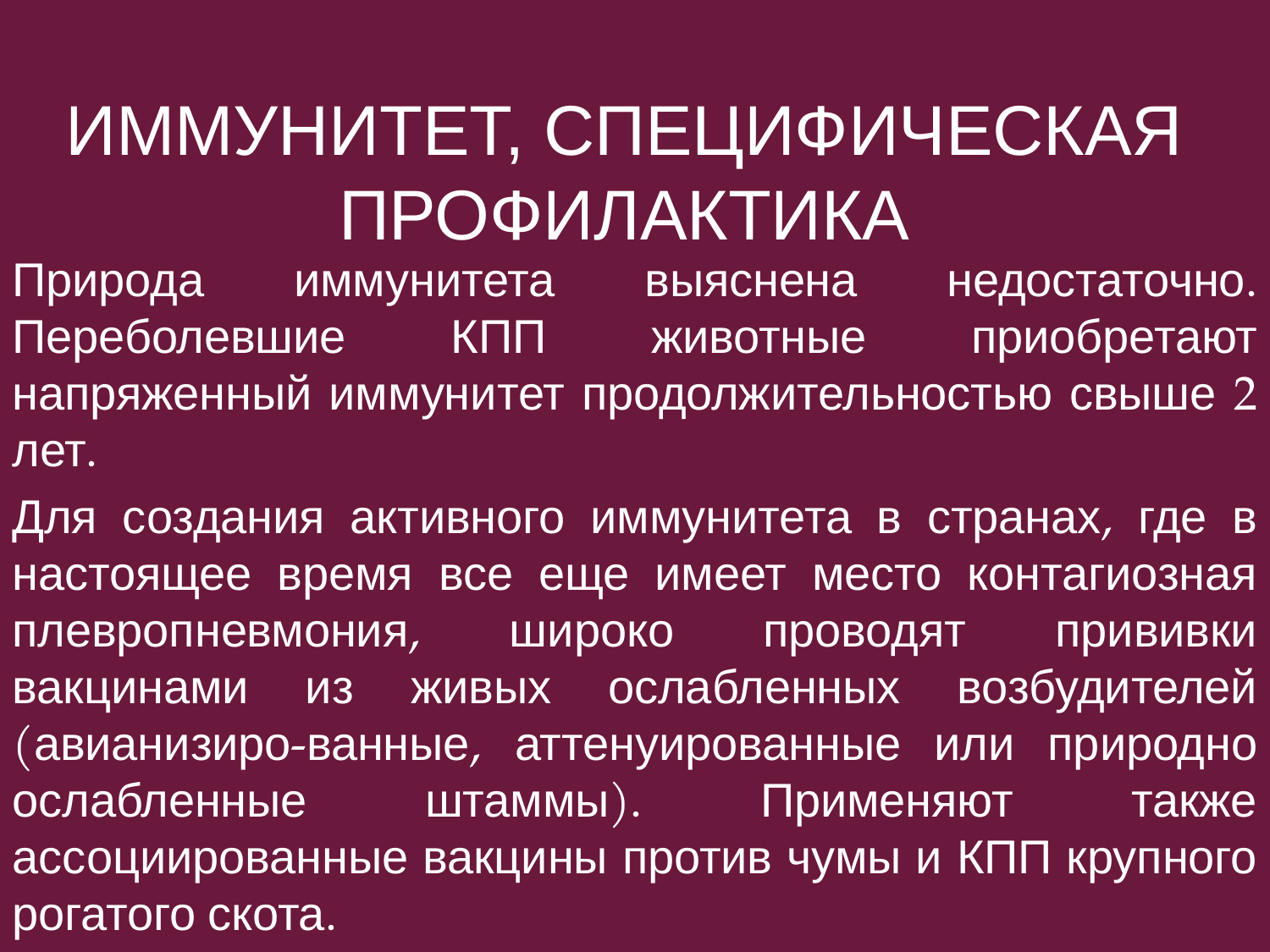

# Иммунитет, специфическая профилактика
Природа иммунитета выяснена недостаточно. Переболевшие КПП животные приобретают напряженный иммунитет продолжительностью свыше 2 лет.
Для создания активного иммунитета в странах, где в настоящее время все еще имеет место контагиозная плевропневмония, широко проводят прививки вакцинами из живых ослабленных возбудителей (авианизиро-ванные, аттенуированные или природно ослабленные штаммы). Применяют также ассоциированные вакцины против чумы и КПП крупного рогатого скота.